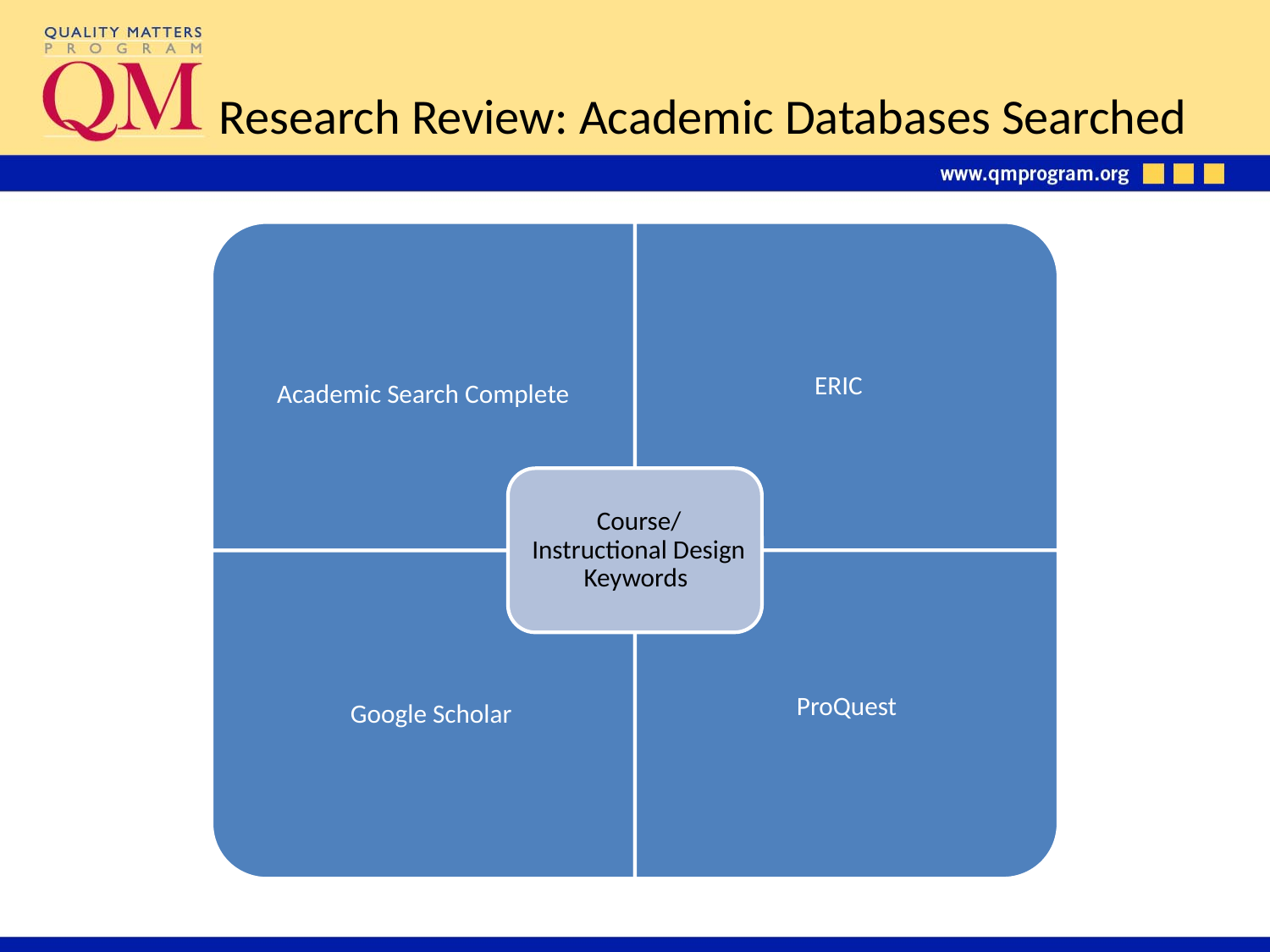

# Research Review: Academic Databases Searched

Academic Search Complete
ERIC
Google Scholar
ProQuest
Course/Instructional Design Keywords